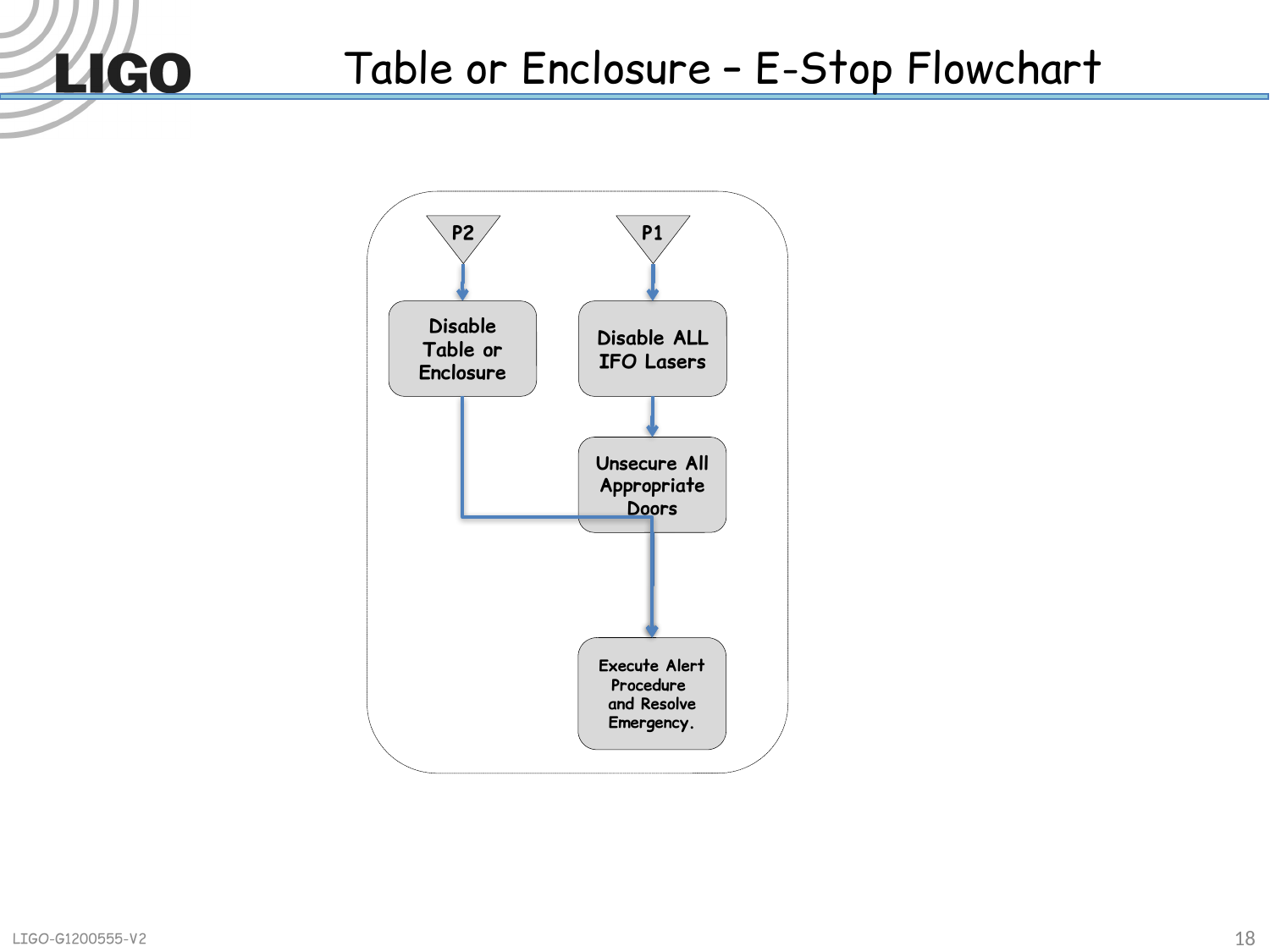

# Table or Enclosure – E-Stop Flowchart

P2

P1

Disable Table or Enclosure
Disable ALL IFO Lasers
Unsecure All Appropriate Doors
Execute Alert Procedure
and Resolve Emergency.
18
LIGO-G1200555-V2